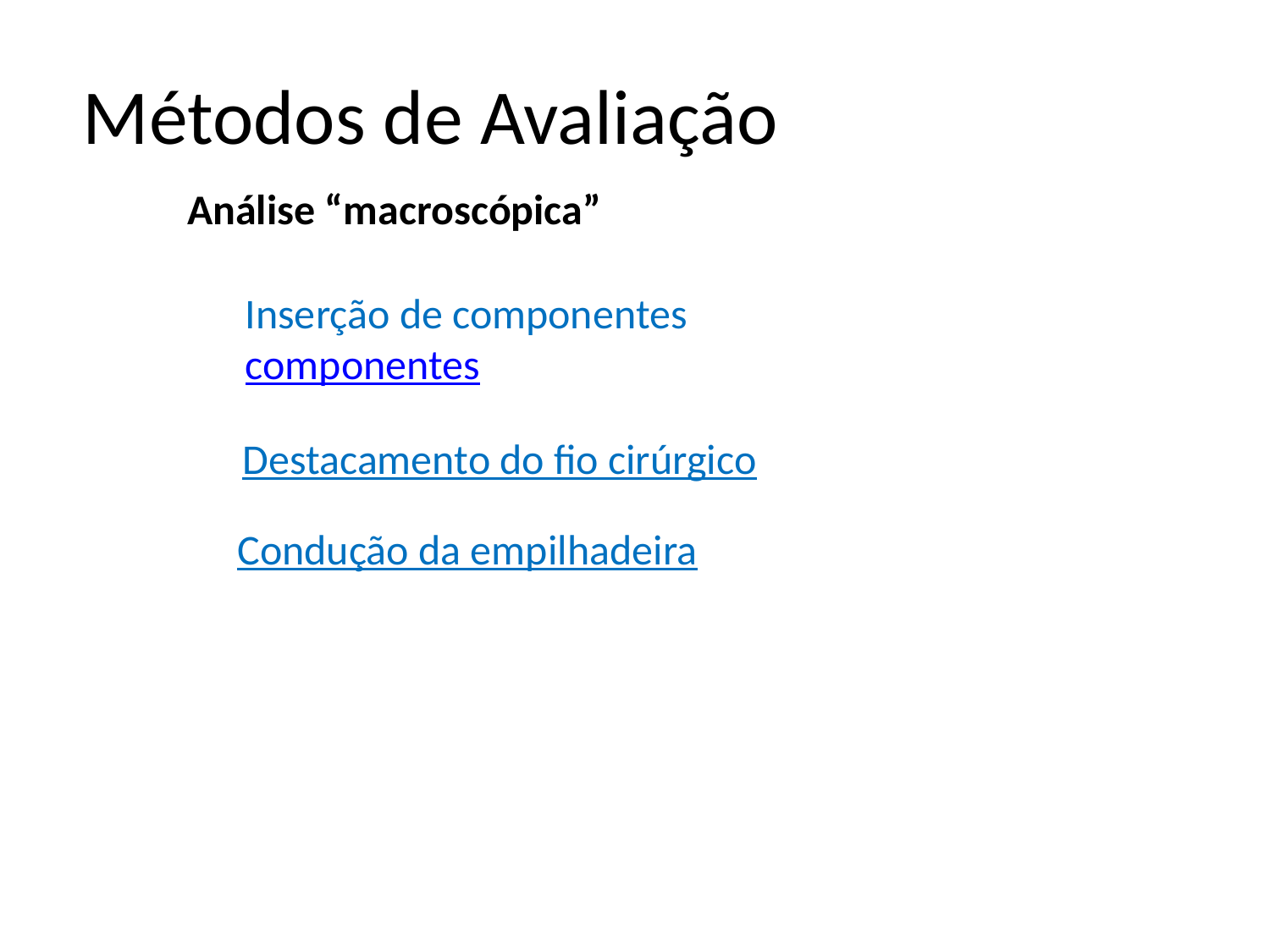

# Métodos de Avaliação
Análise “macroscópica”
Inserção de componentes componentes

Destacamento do fio cirúrgico
Condução da empilhadeira